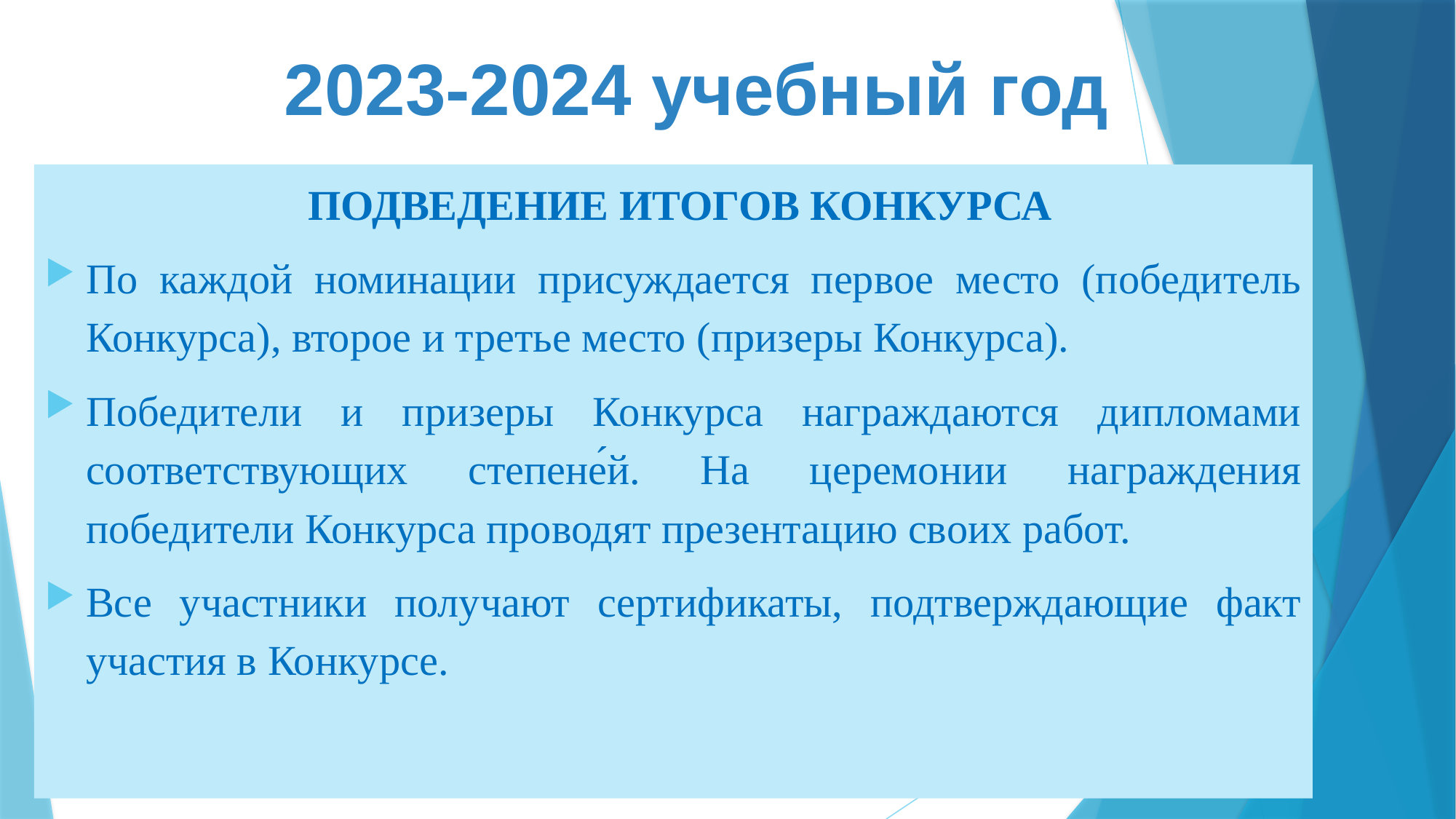

# 2023-2024 учебный год
ПОДВЕДЕНИЕ ИТОГОВ КОНКУРСА
По каждой номинации присуждается первое место (победитель Конкурса), второе и третье место (призеры Конкурса).
Победители и призеры Конкурса награждаются дипломами соответствующих степене́й. На церемонии награждения победители Конкурса проводят презентацию своих работ.
Все участники получают сертификаты, подтверждающие факт участия в Конкурсе.